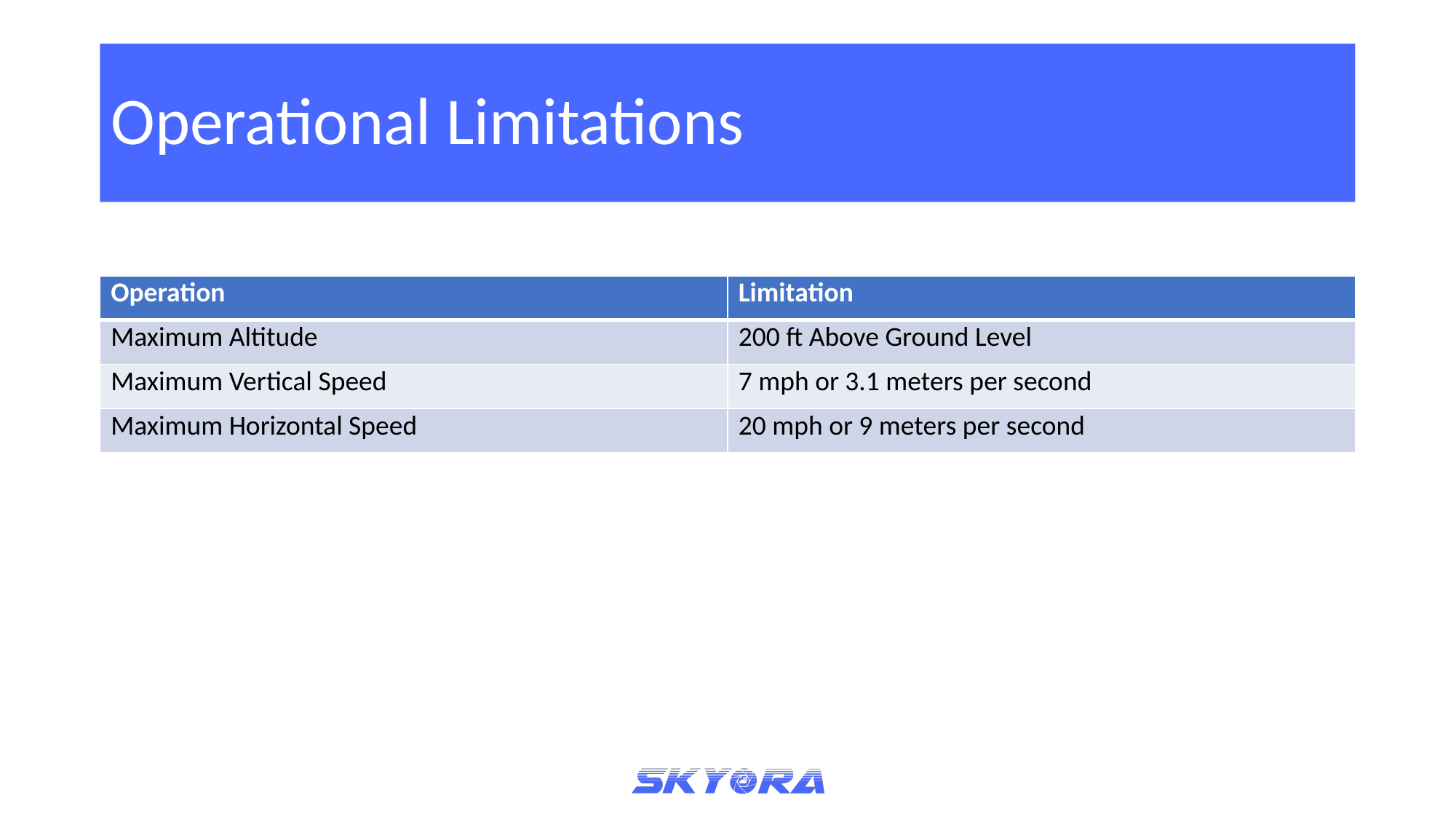

# Operational Limitations
| Operation | Limitation |
| --- | --- |
| Maximum Altitude | 200 ft Above Ground Level |
| Maximum Vertical Speed | 7 mph or 3.1 meters per second |
| Maximum Horizontal Speed | 20 mph or 9 meters per second |